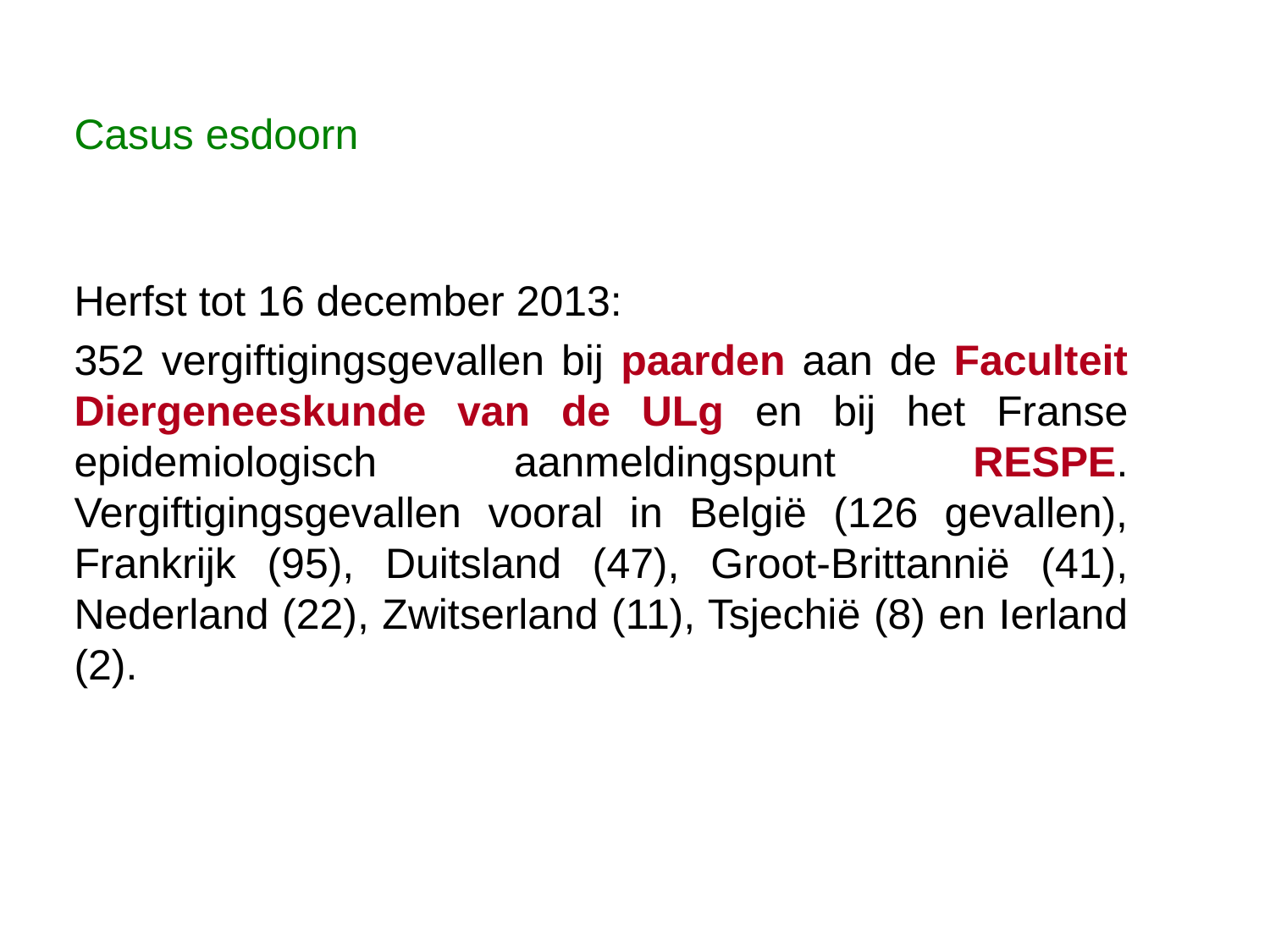

# Casus esdoorn
Herfst tot 16 december 2013:
352 vergiftigingsgevallen bij paarden aan de Faculteit Diergeneeskunde van de ULg en bij het Franse epidemiologisch aanmeldingspunt RESPE. Vergiftigingsgevallen vooral in België (126 gevallen), Frankrijk (95), Duitsland (47), Groot-Brittannië (41), Nederland (22), Zwitserland (11), Tsjechië (8) en Ierland (2).